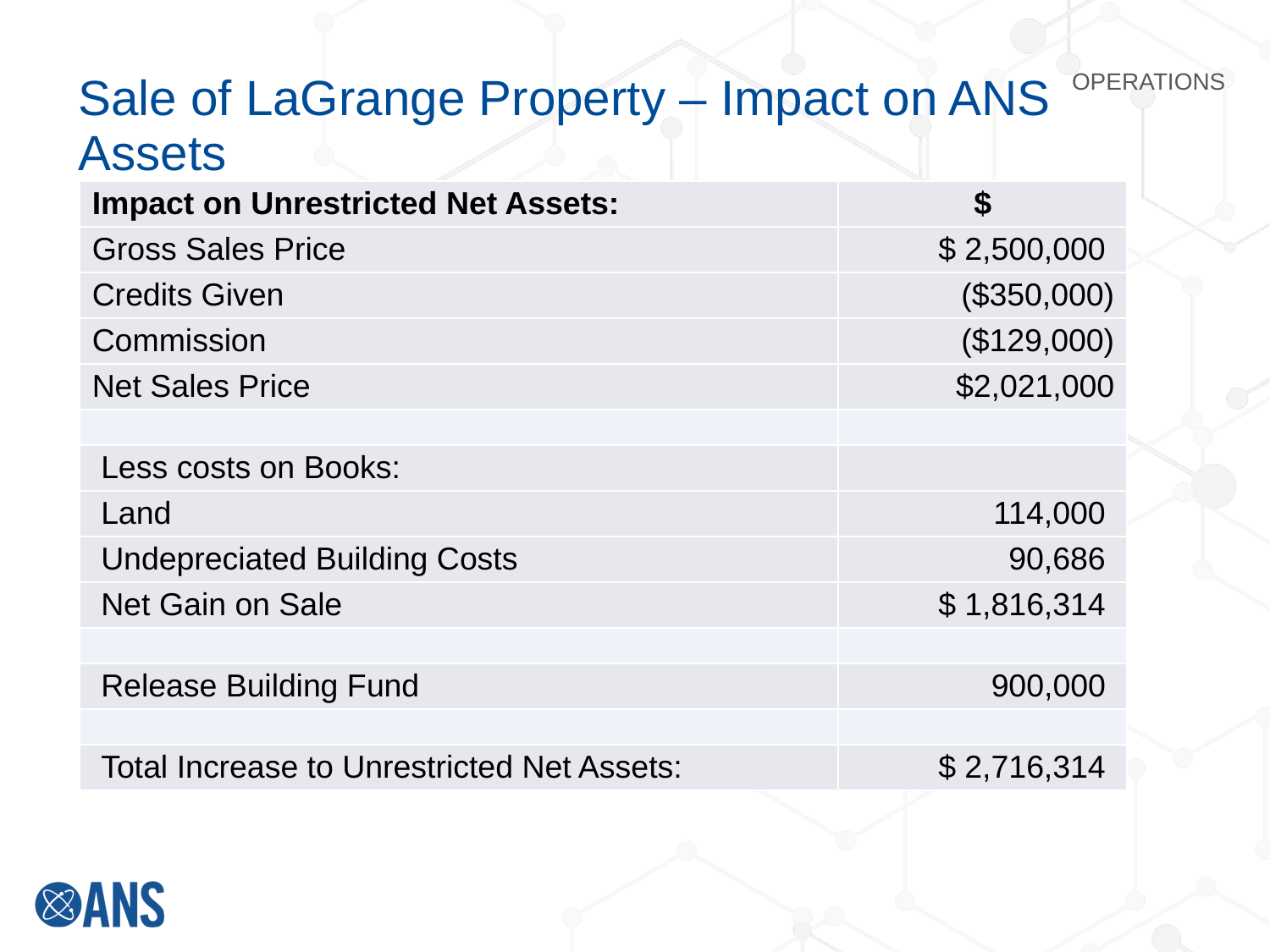

Sale of LaGrange Property – Impact on ANS Assets
OPERATIONS
| Impact on Unrestricted Net Assets: | $ |
| --- | --- |
| Gross Sales Price | $ 2,500,000 |
| Credits Given | ($350,000) |
| Commission | ($129,000) |
| Net Sales Price | $2,021,000 |
|  |  |
| Less costs on Books: |  |
| Land | 114,000 |
| Undepreciated Building Costs | 90,686 |
| Net Gain on Sale | $ 1,816,314 |
|  |  |
| Release Building Fund | 900,000 |
|  |  |
| Total Increase to Unrestricted Net Assets: | $ 2,716,314 |